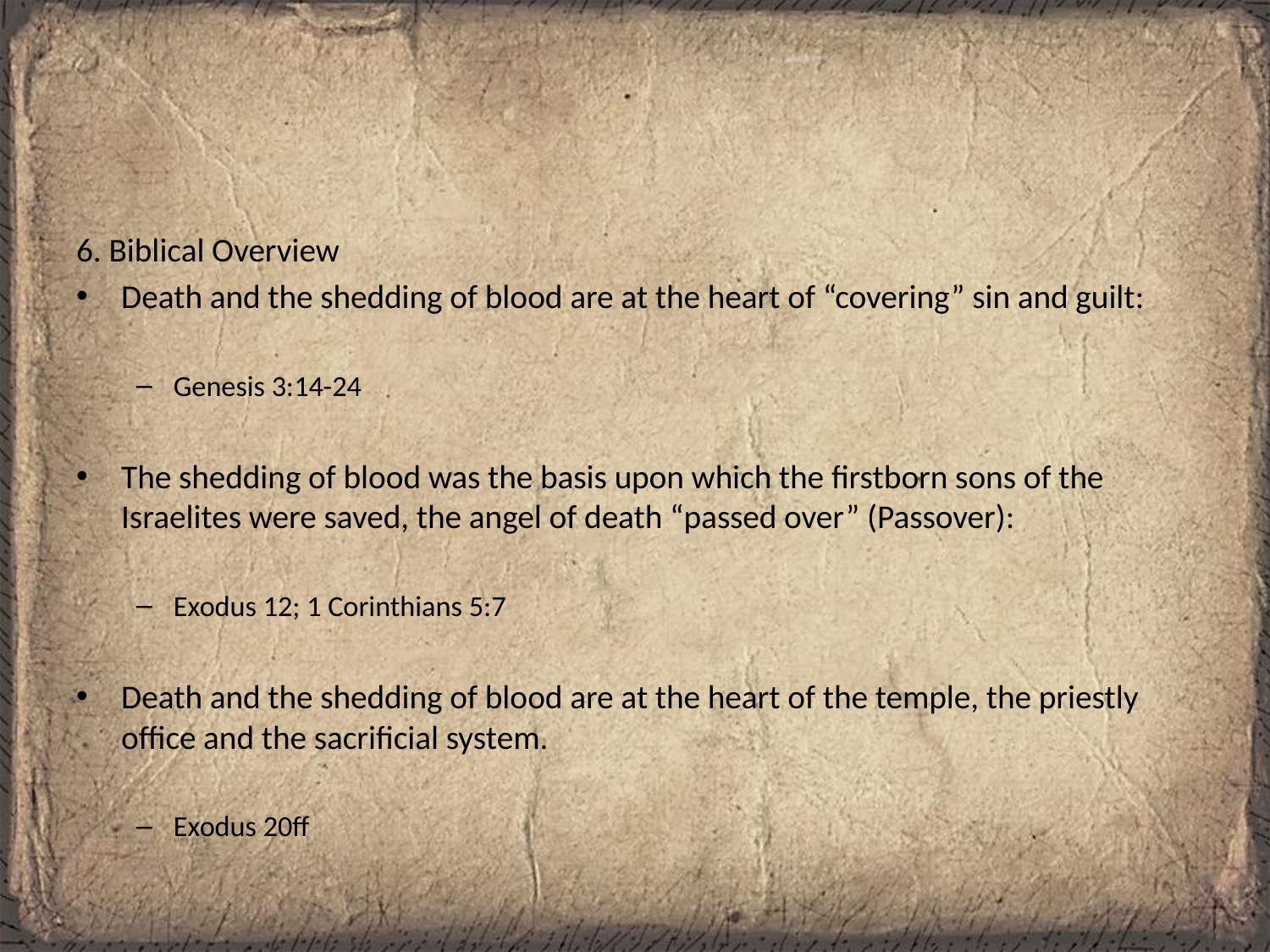

#
6. Biblical Overview
Death and the shedding of blood are at the heart of “covering” sin and guilt:

Genesis 3:14-24

The shedding of blood was the basis upon which the firstborn sons of the Israelites were saved, the angel of death “passed over” (Passover):

Exodus 12; 1 Corinthians 5:7

Death and the shedding of blood are at the heart of the temple, the priestly office and the sacrificial system.

Exodus 20ff